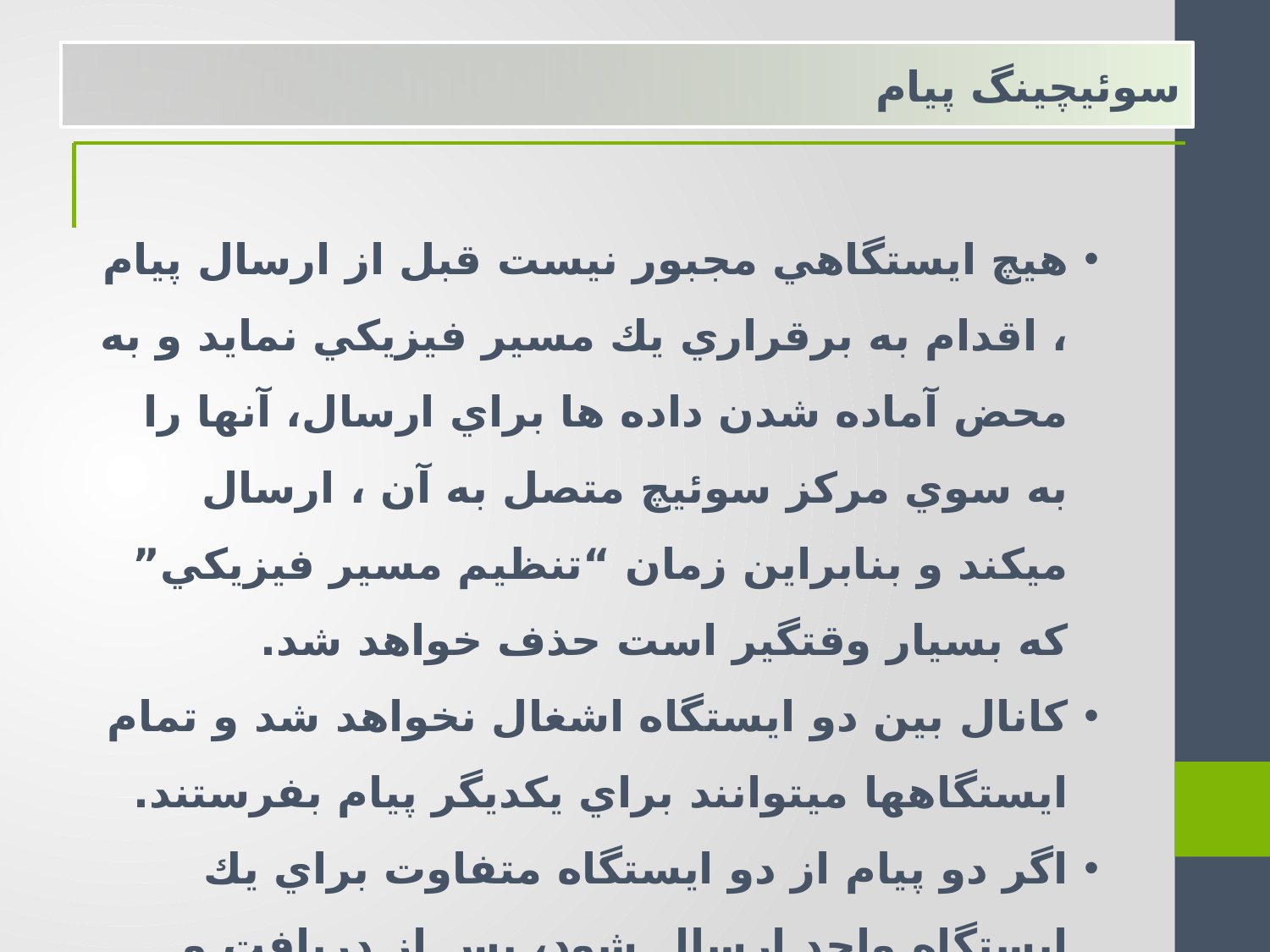

سوئيچينگ پيام
هيچ ايستگاهي مجبور نيست قبل از ارسال پيام ، اقدام به برقراري يك مسير فيزيكي نمايد و به محض آماده شدن داده ها براي ارسال، آنها را به سوي مركز سوئيچ متصل به آن ، ارسال ميكند و بنابراين زمان “تنظيم مسير فيزيكي” كه بسيار وقتگير است حذف خواهد شد.
كانال بين دو ايستگاه اشغال نخواهد شد و تمام ايستگاهها ميتوانند براي يكديگر پيام بفرستند.
اگر دو پيام از دو ايستگاه متفاوت براي يك ايستگاه واحد ارسال شود، پس از دريافت و نگهداري در حافظة مركز سوئيچ، به ترتيب براي آن ايستگاه ارسال خواهدشد.